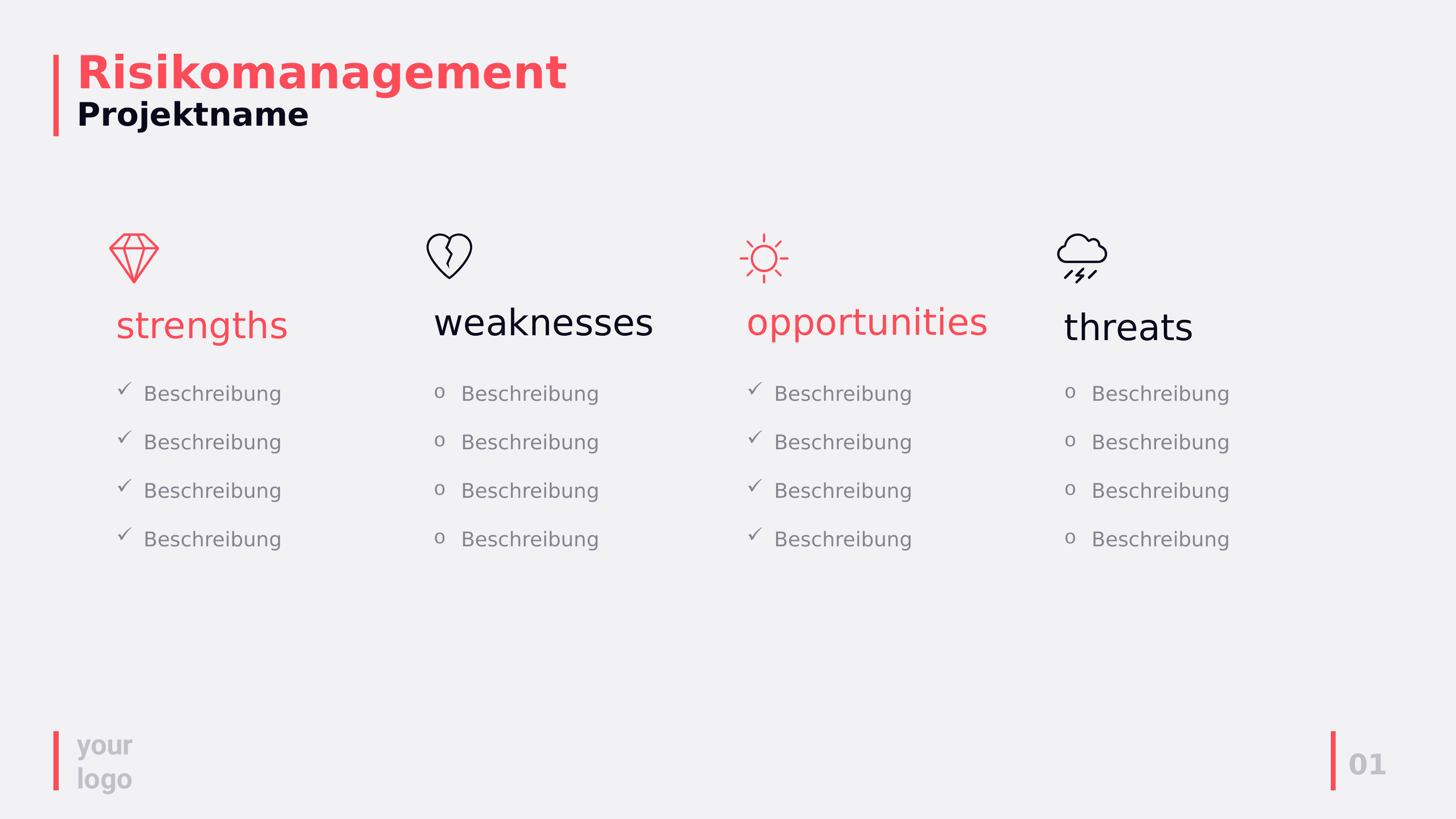

# Risikomanagement Projektname

strengths
Beschreibung

Beschreibung

Beschreibung

Beschreibung

weaknesses
Beschreibung

Beschreibung

Beschreibung

Beschreibung

opportunities
Beschreibung

Beschreibung

Beschreibung

Beschreibung

threats
Beschreibung

Beschreibung

Beschreibung

Beschreibung

01